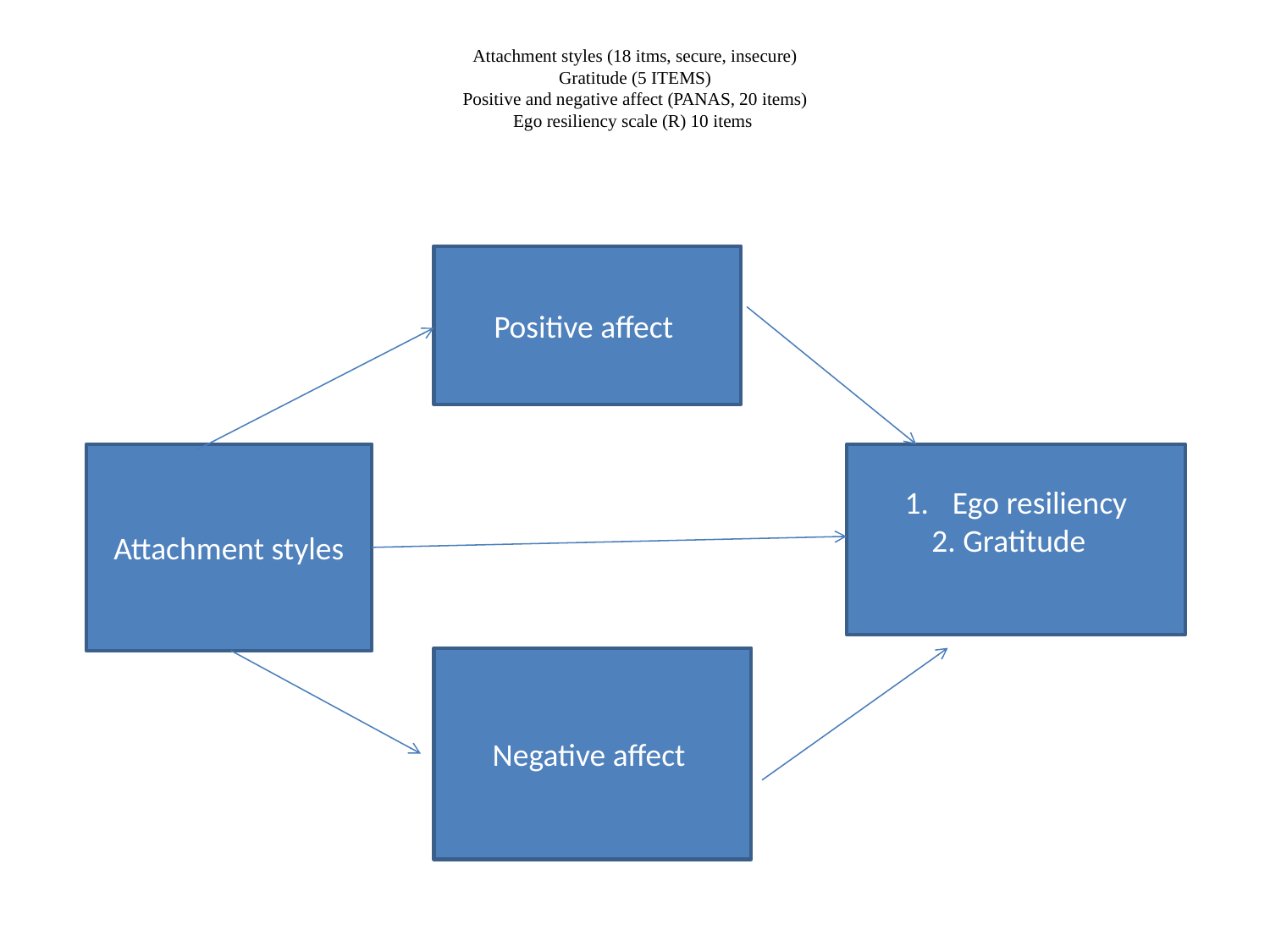

# Attachment styles (18 itms, secure, insecure) Gratitude (5 ITEMS) Positive and negative affect (PANAS, 20 items) Ego resiliency scale (R) 10 items

Positive affect
Attachment styles
Ego resiliency
2. Gratitude

Negative affect